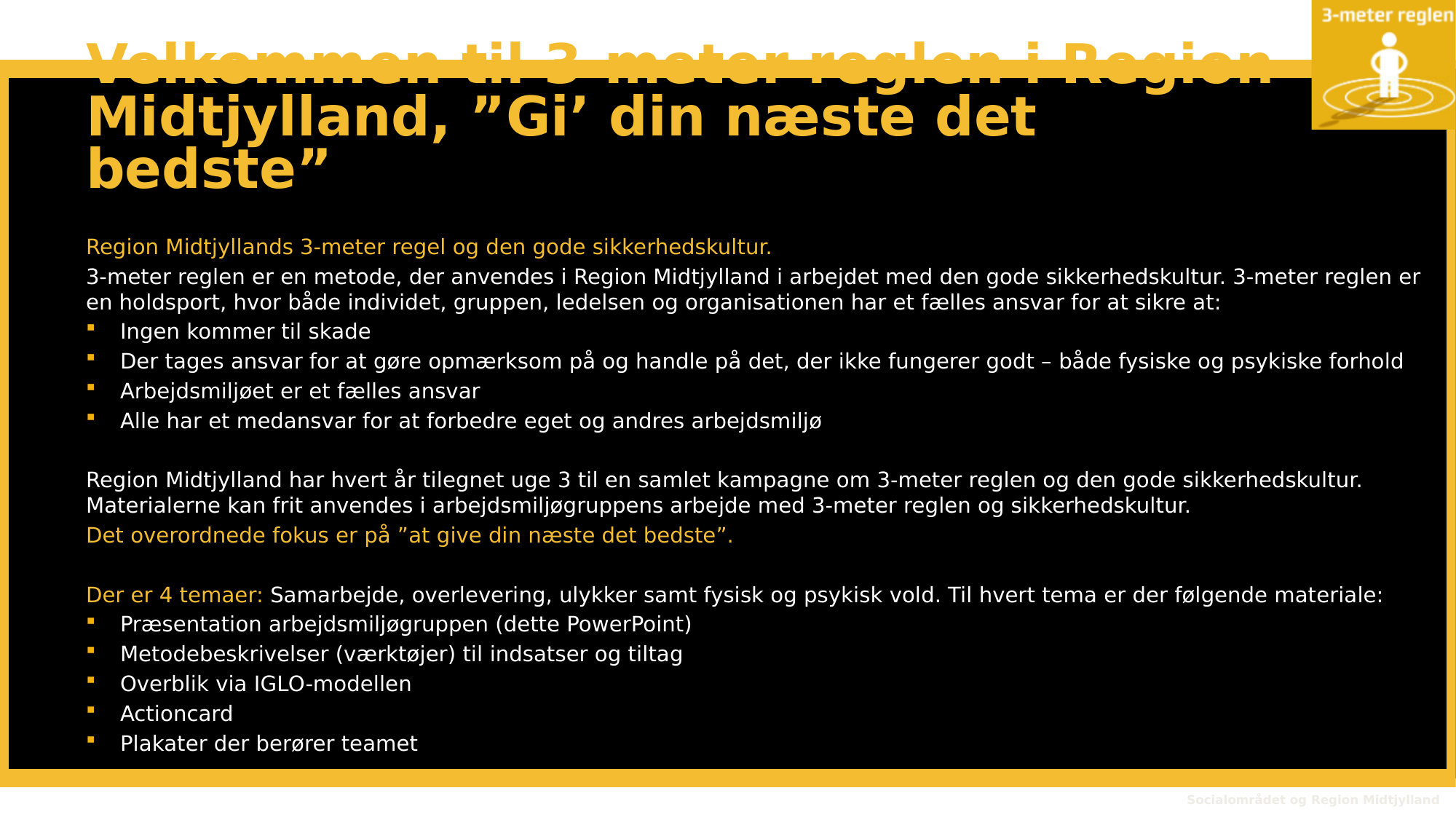

# Velkommen til 3-meter reglen i Region Midtjylland, ”Gi’ din næste det bedste”
Region Midtjyllands 3-meter regel og den gode sikkerhedskultur.
3-meter reglen er en metode, der anvendes i Region Midtjylland i arbejdet med den gode sikkerhedskultur. 3-meter reglen er en holdsport, hvor både individet, gruppen, ledelsen og organisationen har et fælles ansvar for at sikre at:
Ingen kommer til skade
Der tages ansvar for at gøre opmærksom på og handle på det, der ikke fungerer godt – både fysiske og psykiske forhold
Arbejdsmiljøet er et fælles ansvar
Alle har et medansvar for at forbedre eget og andres arbejdsmiljø

Region Midtjylland har hvert år tilegnet uge 3 til en samlet kampagne om 3-meter reglen og den gode sikkerhedskultur. Materialerne kan frit anvendes i arbejdsmiljøgruppens arbejde med 3-meter reglen og sikkerhedskultur.
Det overordnede fokus er på ”at give din næste det bedste”.

Der er 4 temaer: Samarbejde, overlevering, ulykker samt fysisk og psykisk vold. Til hvert tema er der følgende materiale:
Præsentation arbejdsmiljøgruppen (dette PowerPoint)
Metodebeskrivelser (værktøjer) til indsatser og tiltag
Overblik via IGLO-modellen
Actioncard
Plakater der berører teamet